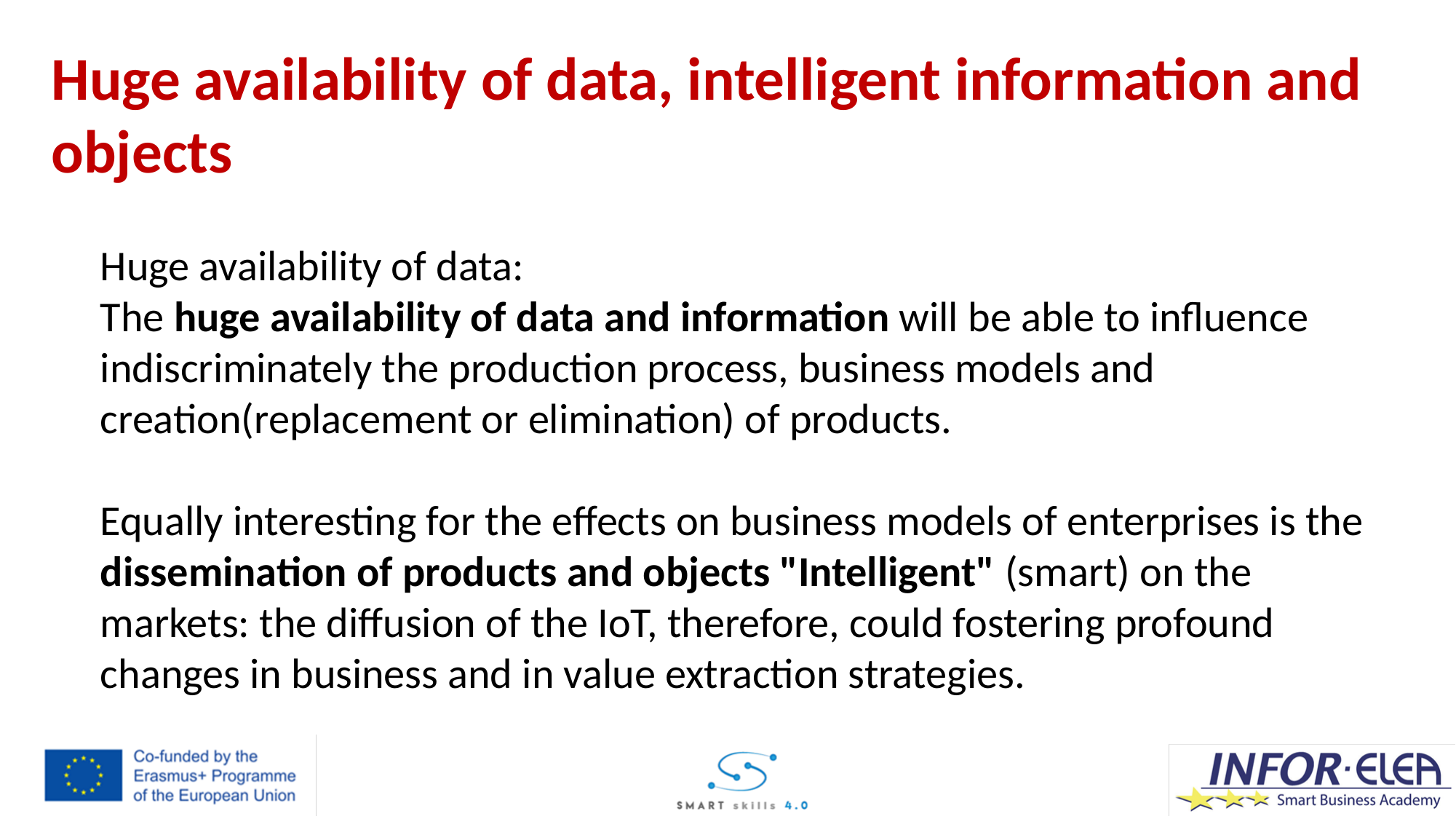

Huge availability of data, intelligent information and objects
Huge availability of data:
The huge availability of data and information will be able to influence indiscriminately the production process, business models and creation(replacement or elimination) of products.

Equally interesting for the effects on business models of enterprises is the dissemination of products and objects "Intelligent" (smart) on the markets: the diffusion of the IoT, therefore, could fostering profound changes in business and in value extraction strategies.